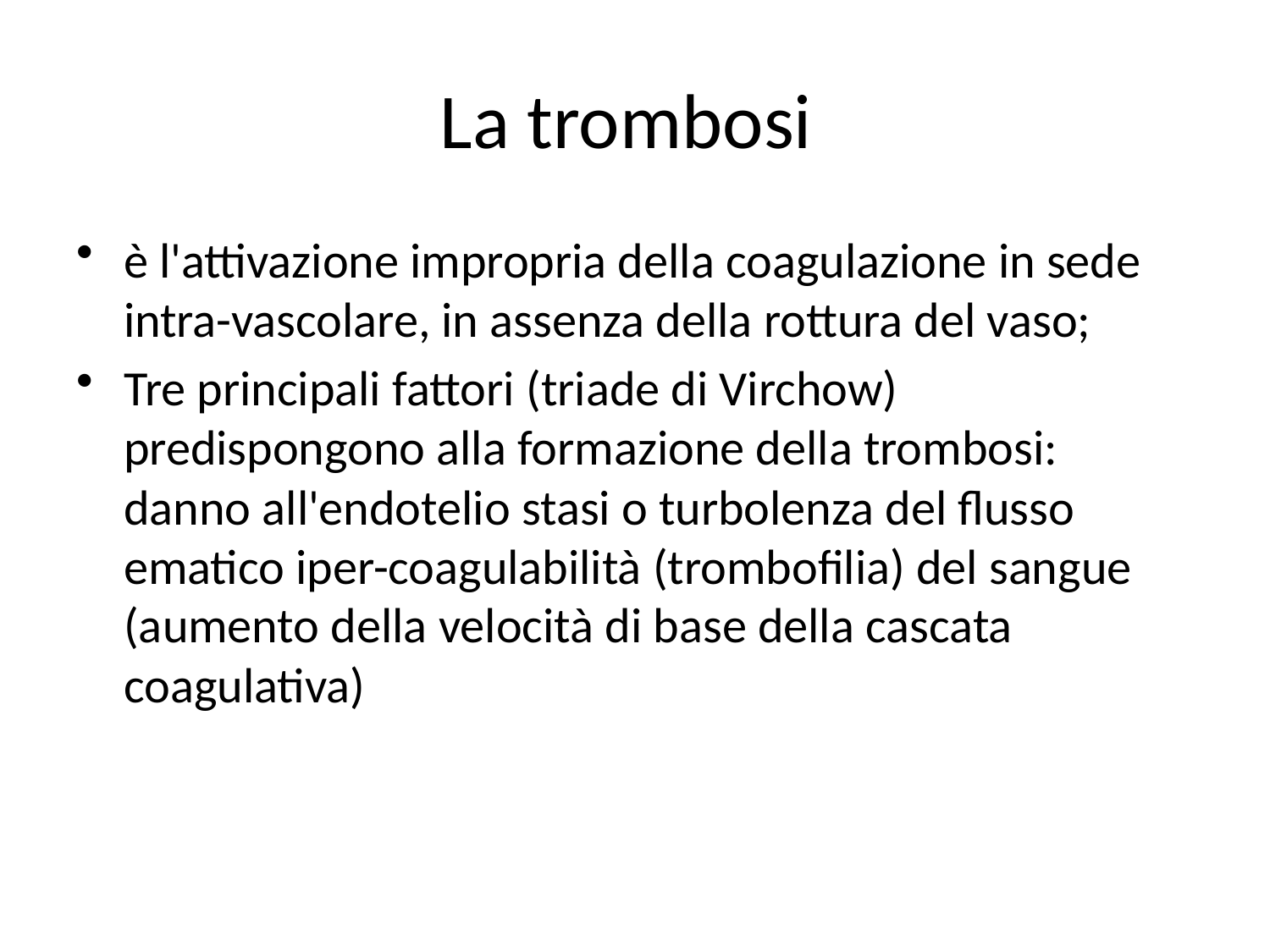

# La trombosi
è l'attivazione impropria della coagulazione in sede intra-vascolare, in assenza della rottura del vaso;
Tre principali fattori (triade di Virchow) predispongono alla formazione della trombosi: danno all'endotelio stasi o turbolenza del flusso ematico iper-coagulabilità (trombofilia) del sangue (aumento della velocità di base della cascata coagulativa)